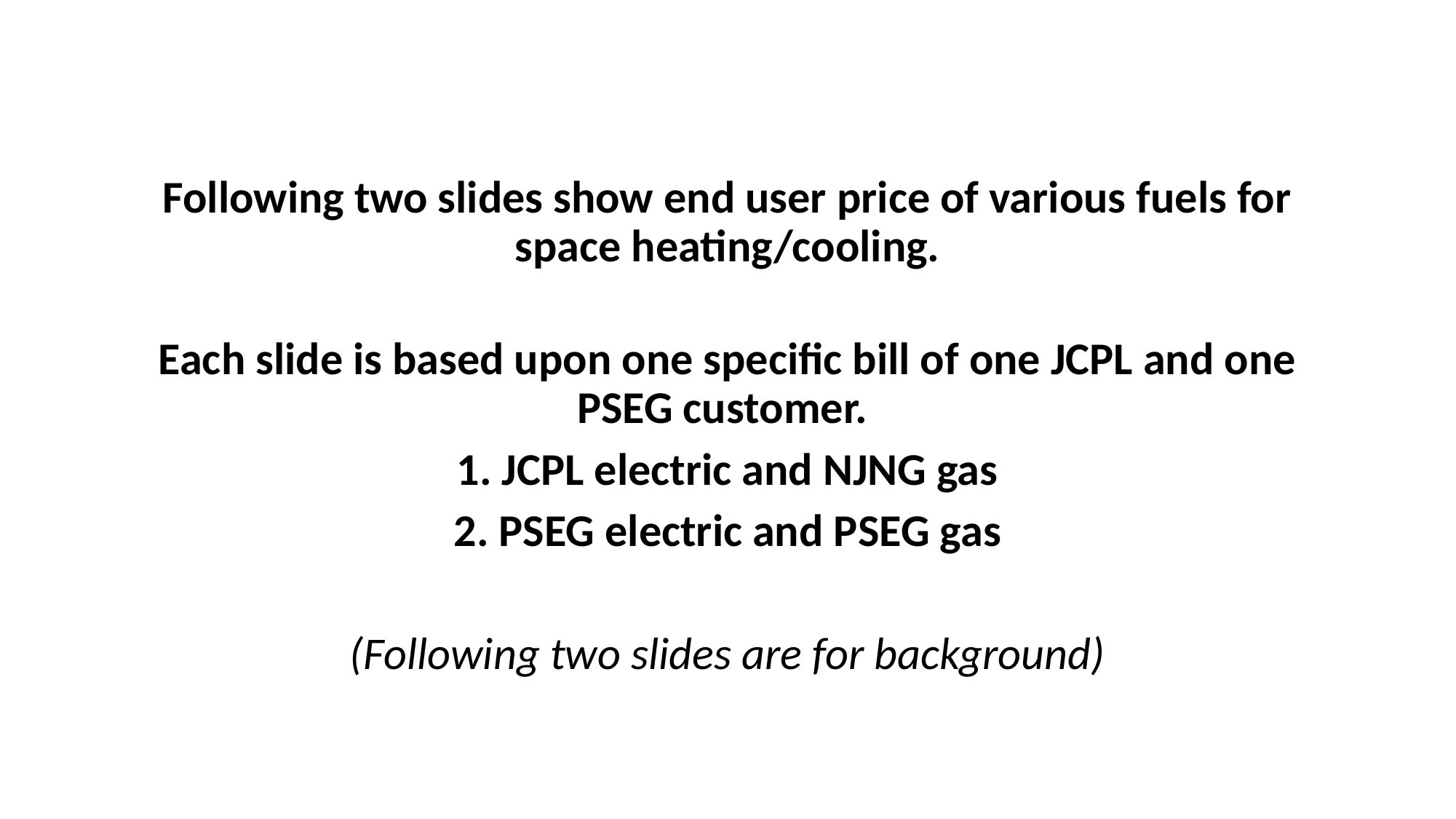

Following two slides show end user price of various fuels for space heating/cooling.
Each slide is based upon one specific bill of one JCPL and one PSEG customer.
1. JCPL electric and NJNG gas
2. PSEG electric and PSEG gas

(Following two slides are for background)